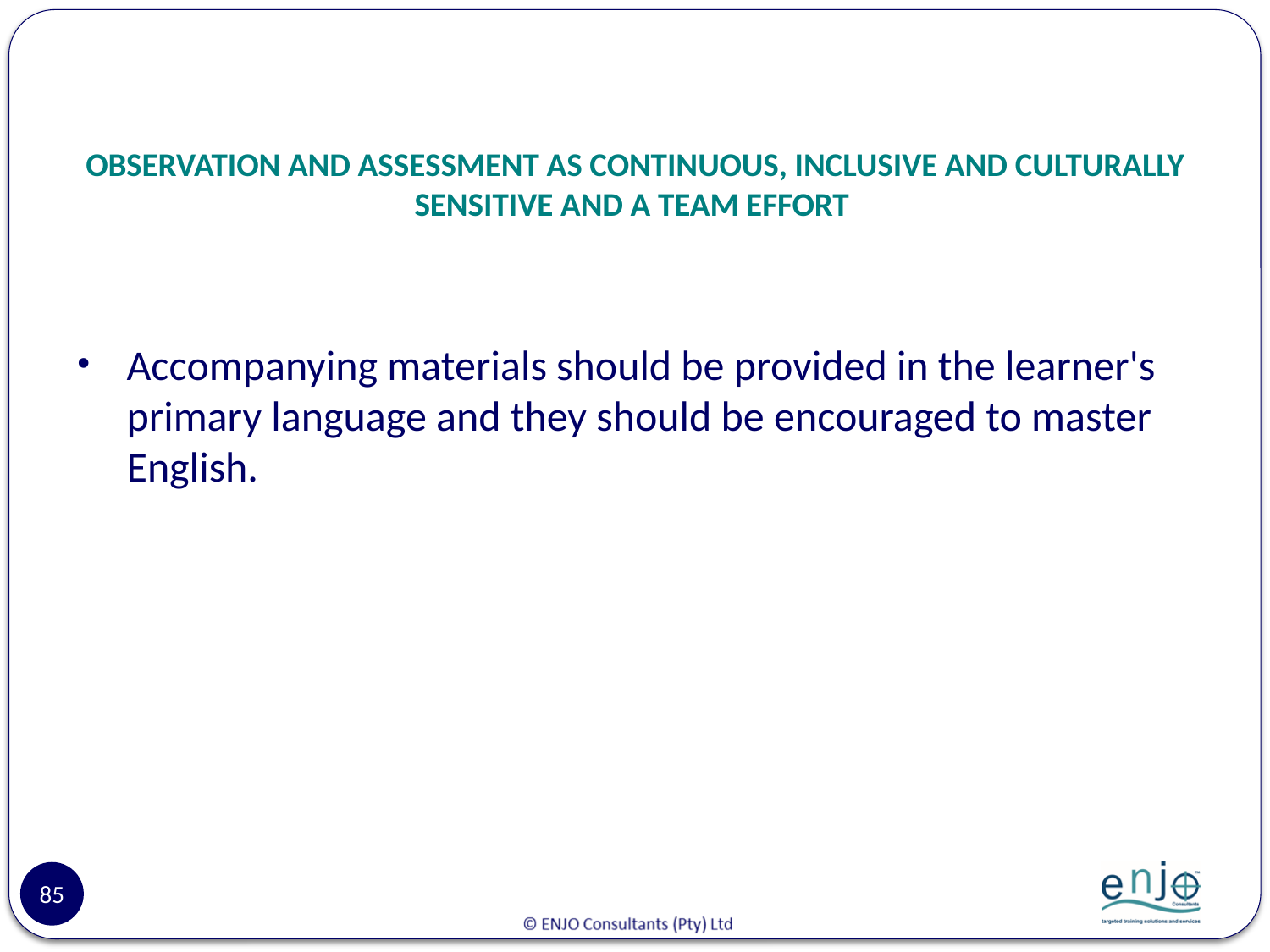

# OBSERVATION AND ASSESSMENT AS CONTINUOUS, INCLUSIVE AND CULTURALLY SENSITIVE AND A TEAM EFFORT
Accompanying materials should be provided in the learner's primary language and they should be encouraged to master English.

85